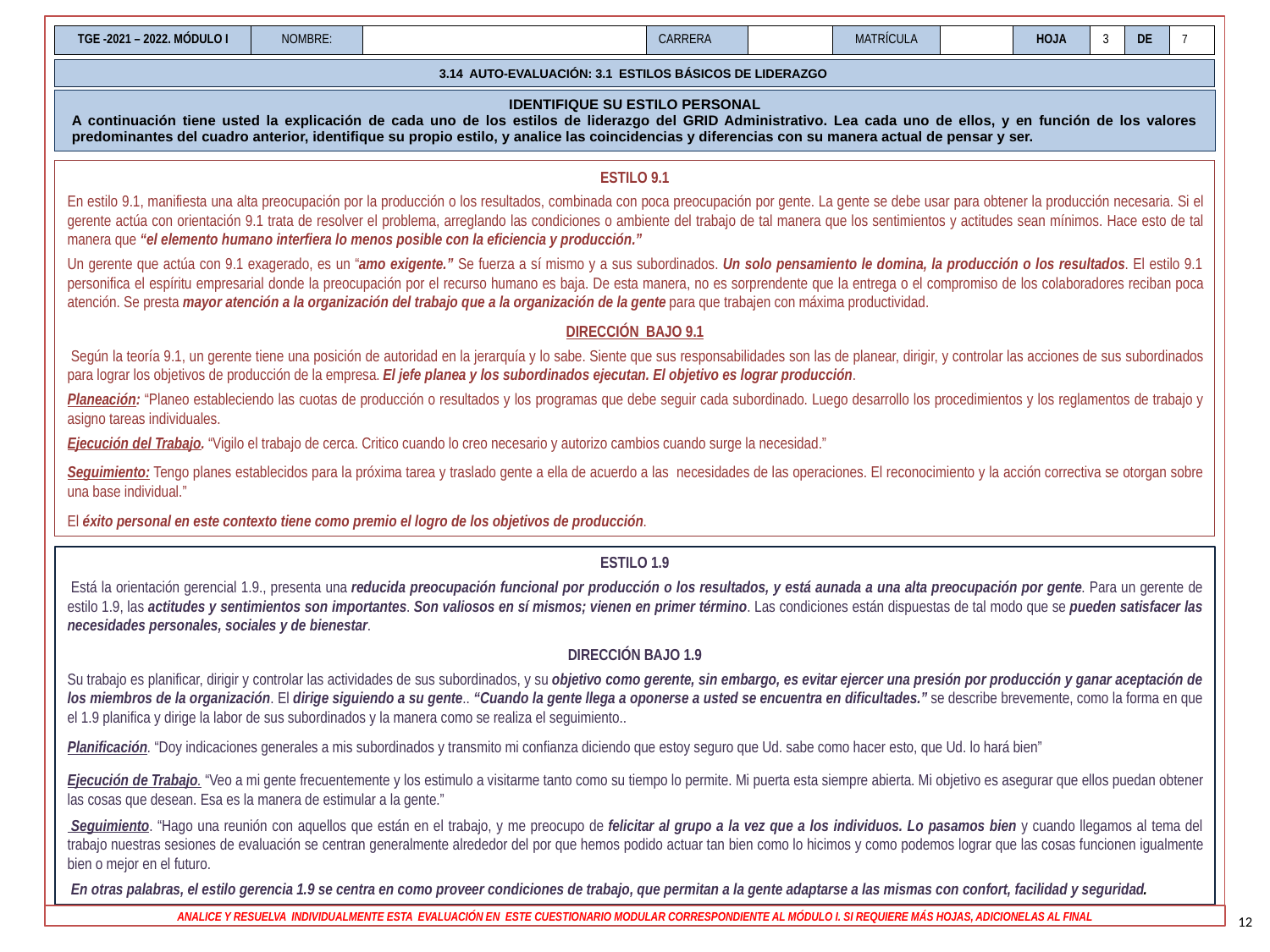

| TGE -2021 – 2022. MÓDULO I | NOMBRE: |  | CARRERA |  | MATRÍCULA |  | HOJA | 3 | DE | 7 |
| --- | --- | --- | --- | --- | --- | --- | --- | --- | --- | --- |
3.14  AUTO-EVALUACIÓN: 3.1  ESTILOS BÁSICOS DE LIDERAZGO
| IDENTIFIQUE SU ESTILO PERSONAL A continuación tiene usted la explicación de cada uno de los estilos de liderazgo del GRID Administrativo. Lea cada uno de ellos, y en función de los valores predominantes del cuadro anterior, identifique su propio estilo, y analice las coincidencias y diferencias con su manera actual de pensar y ser. |
| --- |
ESTILO 9.1
En estilo 9.1, manifiesta una alta preocupación por la producción o los resultados, combinada con poca preocupación por gente. La gente se debe usar para obtener la producción necesaria. Si el gerente actúa con orientación 9.1 trata de resolver el problema, arreglando las condiciones o ambiente del trabajo de tal manera que los sentimientos y actitudes sean mínimos. Hace esto de tal manera que “el elemento humano interfiera lo menos posible con la eficiencia y producción.”
Un gerente que actúa con 9.1 exagerado, es un “amo exigente.” Se fuerza a sí mismo y a sus subordinados. Un solo pensamiento le domina, la producción o los resultados. El estilo 9.1 personifica el espíritu empresarial donde la preocupación por el recurso humano es baja. De esta manera, no es sorprendente que la entrega o el compromiso de los colaboradores reciban poca atención. Se presta mayor atención a la organización del trabajo que a la organización de la gente para que trabajen con máxima productividad.
DIRECCIÓN  BAJO 9.1
 Según la teoría 9.1, un gerente tiene una posición de autoridad en la jerarquía y lo sabe. Siente que sus responsabilidades son las de planear, dirigir, y controlar las acciones de sus subordinados para lograr los objetivos de producción de la empresa. El jefe planea y los subordinados ejecutan. El objetivo es lograr producción.
Planeación: “Planeo estableciendo las cuotas de producción o resultados y los programas que debe seguir cada subordinado. Luego desarrollo los procedimientos y los reglamentos de trabajo y asigno tareas individuales.
Ejecución del Trabajo. “Vigilo el trabajo de cerca. Critico cuando lo creo necesario y autorizo cambios cuando surge la necesidad.”
Seguimiento: Tengo planes establecidos para la próxima tarea y traslado gente a ella de acuerdo a las  necesidades de las operaciones. El reconocimiento y la acción correctiva se otorgan sobre una base individual.”
El éxito personal en este contexto tiene como premio el logro de los objetivos de producción.
ESTILO 1.9
 Está la orientación gerencial 1.9., presenta una reducida preocupación funcional por producción o los resultados, y está aunada a una alta preocupación por gente. Para un gerente de estilo 1.9, las actitudes y sentimientos son importantes. Son valiosos en sí mismos; vienen en primer término. Las condiciones están dispuestas de tal modo que se pueden satisfacer las necesidades personales, sociales y de bienestar.
DIRECCIÓN BAJO 1.9
Su trabajo es planificar, dirigir y controlar las actividades de sus subordinados, y su objetivo como gerente, sin embargo, es evitar ejercer una presión por producción y ganar aceptación de los miembros de la organización. El dirige siguiendo a su gente.. “Cuando la gente llega a oponerse a usted se encuentra en dificultades.” se describe brevemente, como la forma en que el 1.9 planifica y dirige la labor de sus subordinados y la manera como se realiza el seguimiento..
Planificación. “Doy indicaciones generales a mis subordinados y transmito mi confianza diciendo que estoy seguro que Ud. sabe como hacer esto, que Ud. lo hará bien”
Ejecución de Trabajo. “Veo a mi gente frecuentemente y los estimulo a visitarme tanto como su tiempo lo permite. Mi puerta esta siempre abierta. Mi objetivo es asegurar que ellos puedan obtener las cosas que desean. Esa es la manera de estimular a la gente.”
 Seguimiento. “Hago una reunión con aquellos que están en el trabajo, y me preocupo de felicitar al grupo a la vez que a los individuos. Lo pasamos bien y cuando llegamos al tema del trabajo nuestras sesiones de evaluación se centran generalmente alrededor del por que hemos podido actuar tan bien como lo hicimos y como podemos lograr que las cosas funcionen igualmente bien o mejor en el futuro.
 En otras palabras, el estilo gerencia 1.9 se centra en como proveer condiciones de trabajo, que permitan a la gente adaptarse a las mismas con confort, facilidad y seguridad.
12
ANALICE Y RESUELVA  INDIVIDUALMENTE ESTA  EVALUACIÓN EN  ESTE CUESTIONARIO MODULAR CORRESPONDIENTE AL MÓDULO I. SI REQUIERE MÁS HOJAS, ADICIONELAS AL FINAL